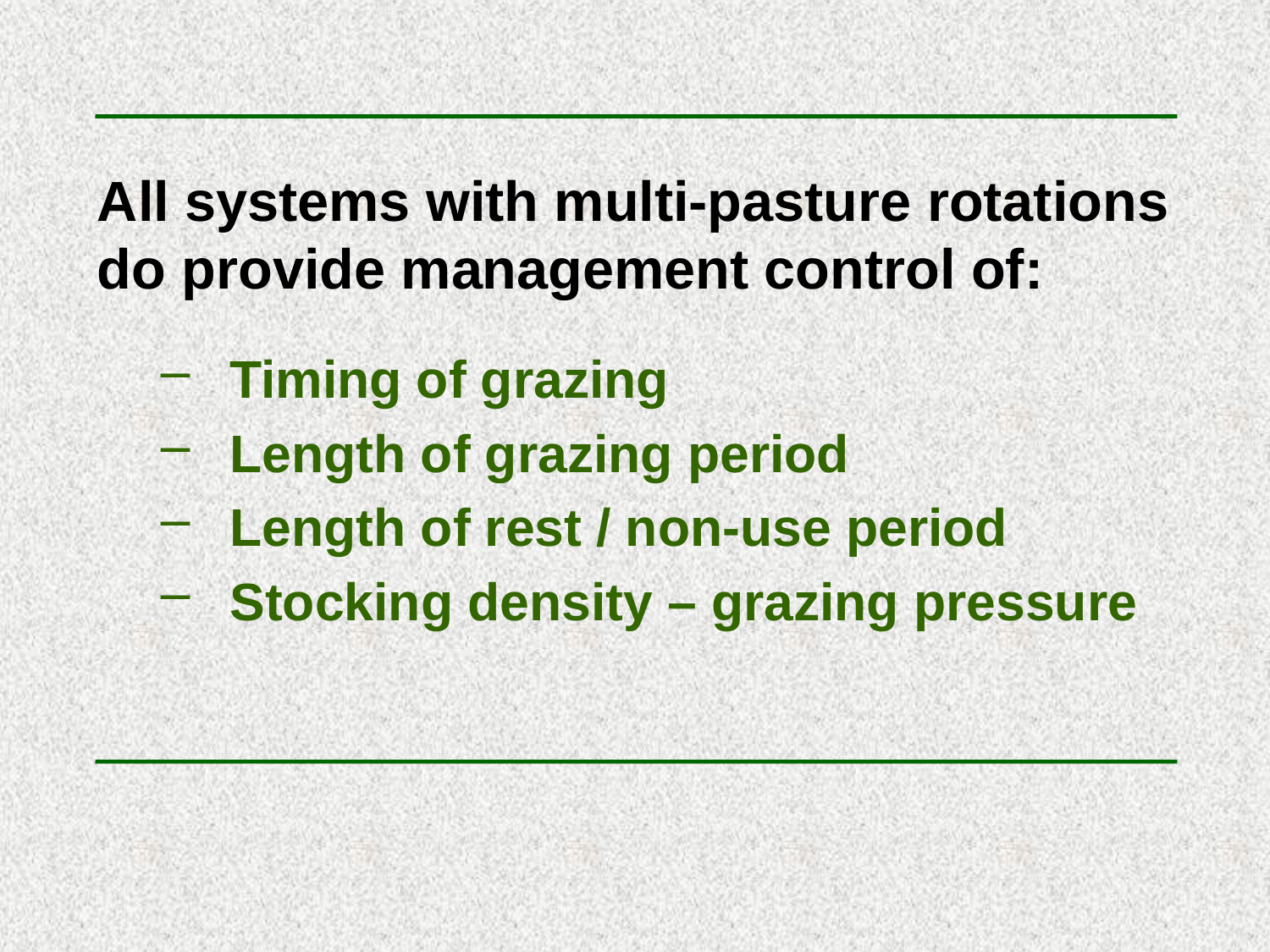

All systems with multi-pasture rotations do provide management control of:

  Timing of grazing
  Length of grazing period
  Length of rest / non-use period
  Stocking density – grazing pressure